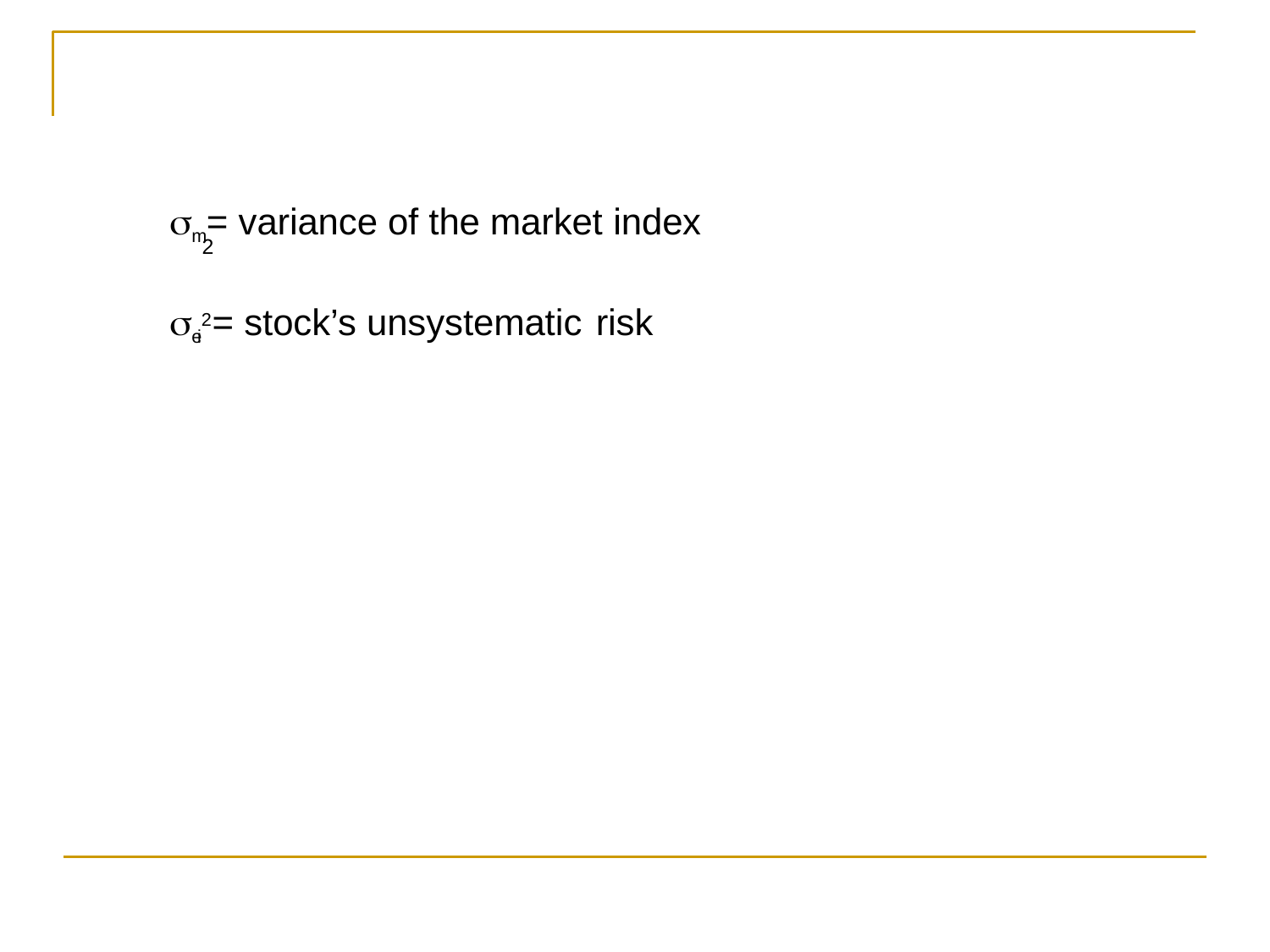

σm = variance of the market index
2

σei2 = stock’s unsystematic risk